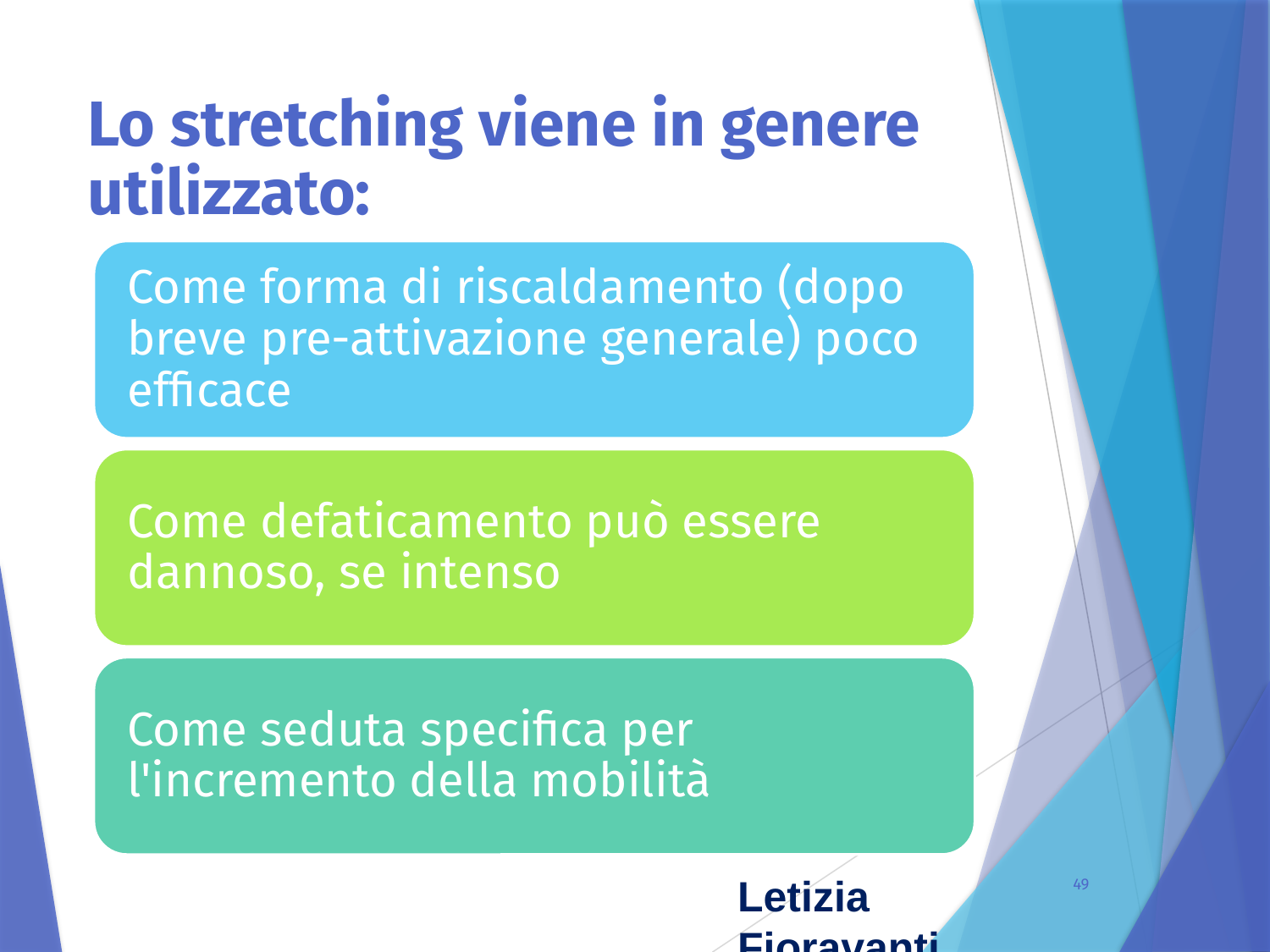

# Lo stretching viene in genere utilizzato:
Come forma di riscaldamento (dopo breve pre-attivazione generale) poco efficace
Come defaticamento può essere dannoso, se intenso
Come seduta specifica per l'incremento della mobilità
49
Letizia Fioravanti